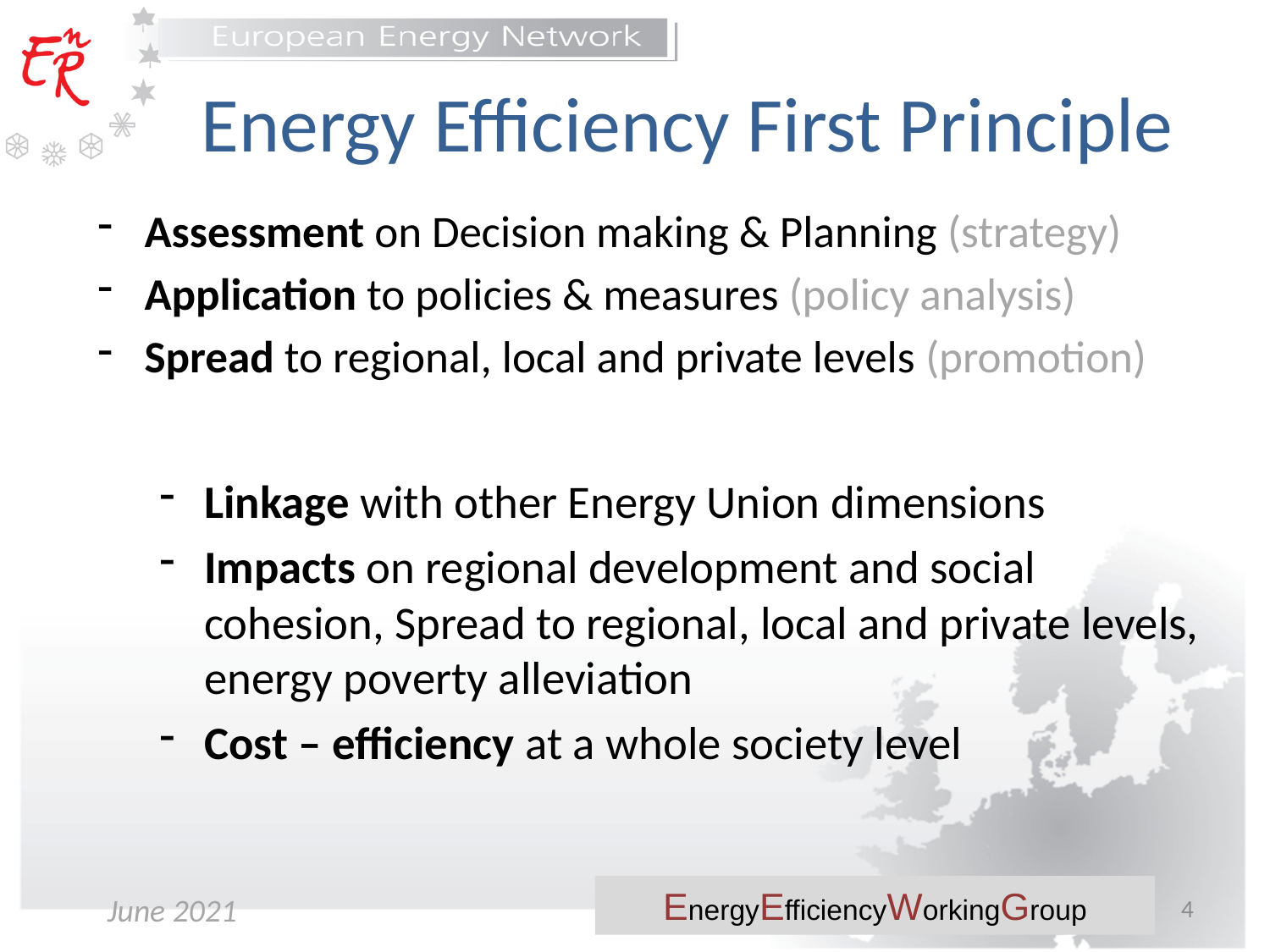

# Energy Efficiency First Principle
Assessment on Decision making & Planning (strategy)
Application to policies & measures (policy analysis)
Spread to regional, local and private levels (promotion)

Linkage with other Energy Union dimensions
Impacts on regional development and social cohesion, Spread to regional, local and private levels, energy poverty alleviation
Cost – efficiency at a whole society level

4